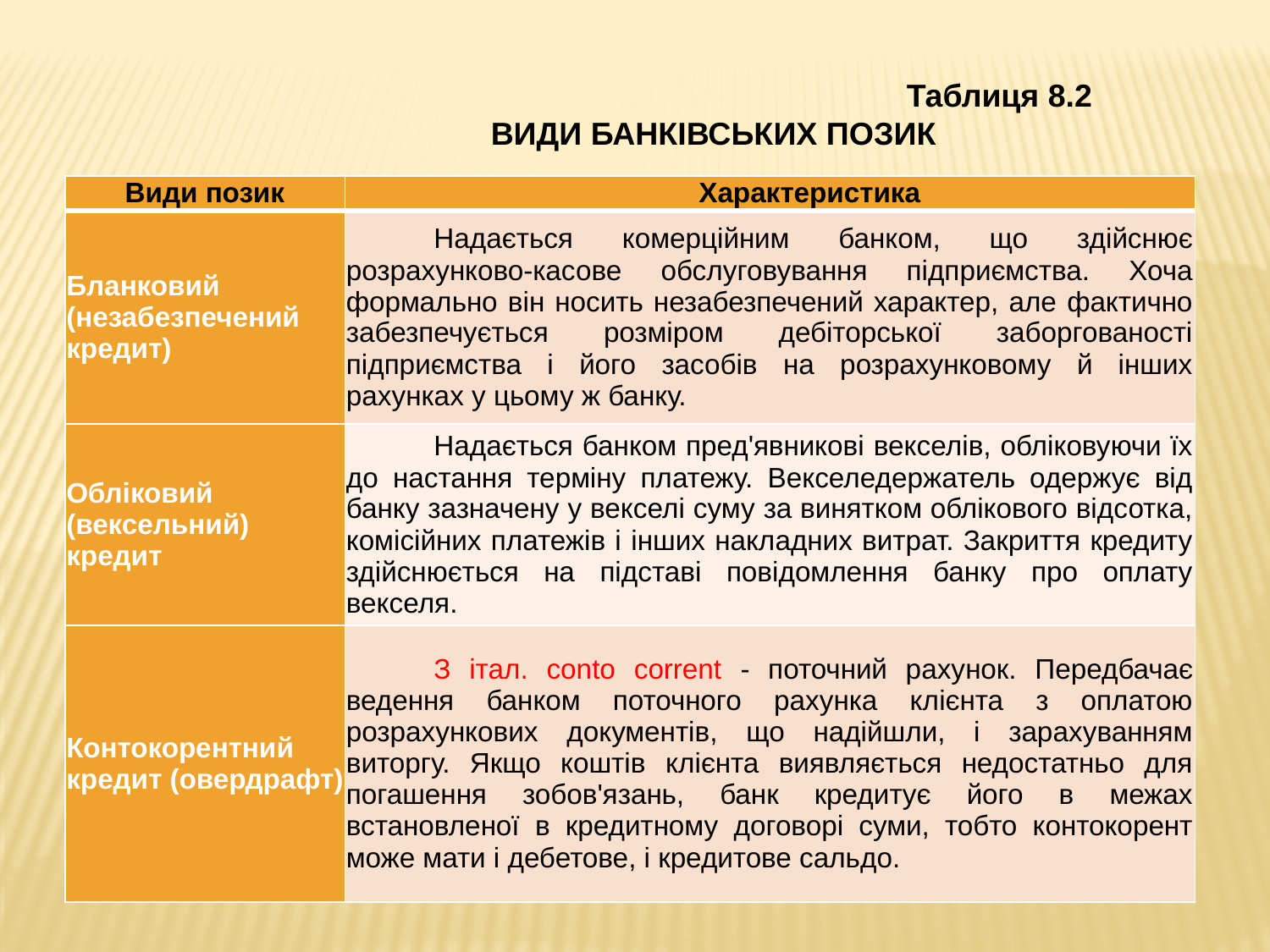

Таблиця 8.2
ВИДИ БАНКІВСЬКИХ ПОЗИК
| Види позик | Характеристика |
| --- | --- |
| Бланковий (незабезпечений кредит) | Надається комерційним банком, що здійснює розрахунково-касове обслуговування підприємства. Хоча формально він носить незабезпечений характер, але фактично забезпечується розміром дебіторської заборгованості підприємства і його засобів на розрахунковому й інших рахунках у цьому ж банку. |
| Обліковий (вексельний) кредит | Надається банком пред'явникові векселів, обліковуючи їх до настання терміну платежу. Векселедержатель одержує від банку зазначену у векселі суму за винятком облікового відсотка, комісійних платежів і інших накладних витрат. Закриття кредиту здійснюється на підставі повідомлення банку про оплату векселя. |
| Контокорентний кредит (овердрафт) | З італ. conto corrent - поточний рахунок. Передбачає ведення банком поточного рахунка клієнта з оплатою розрахункових документів, що надійшли, і зарахуванням виторгу. Якщо коштів клієнта виявляється недостатньо для погашення зобов'язань, банк кредитує його в межах встановленої в кредитному договорі суми, тобто контокорент може мати і дебетове, і кредитове сальдо. |